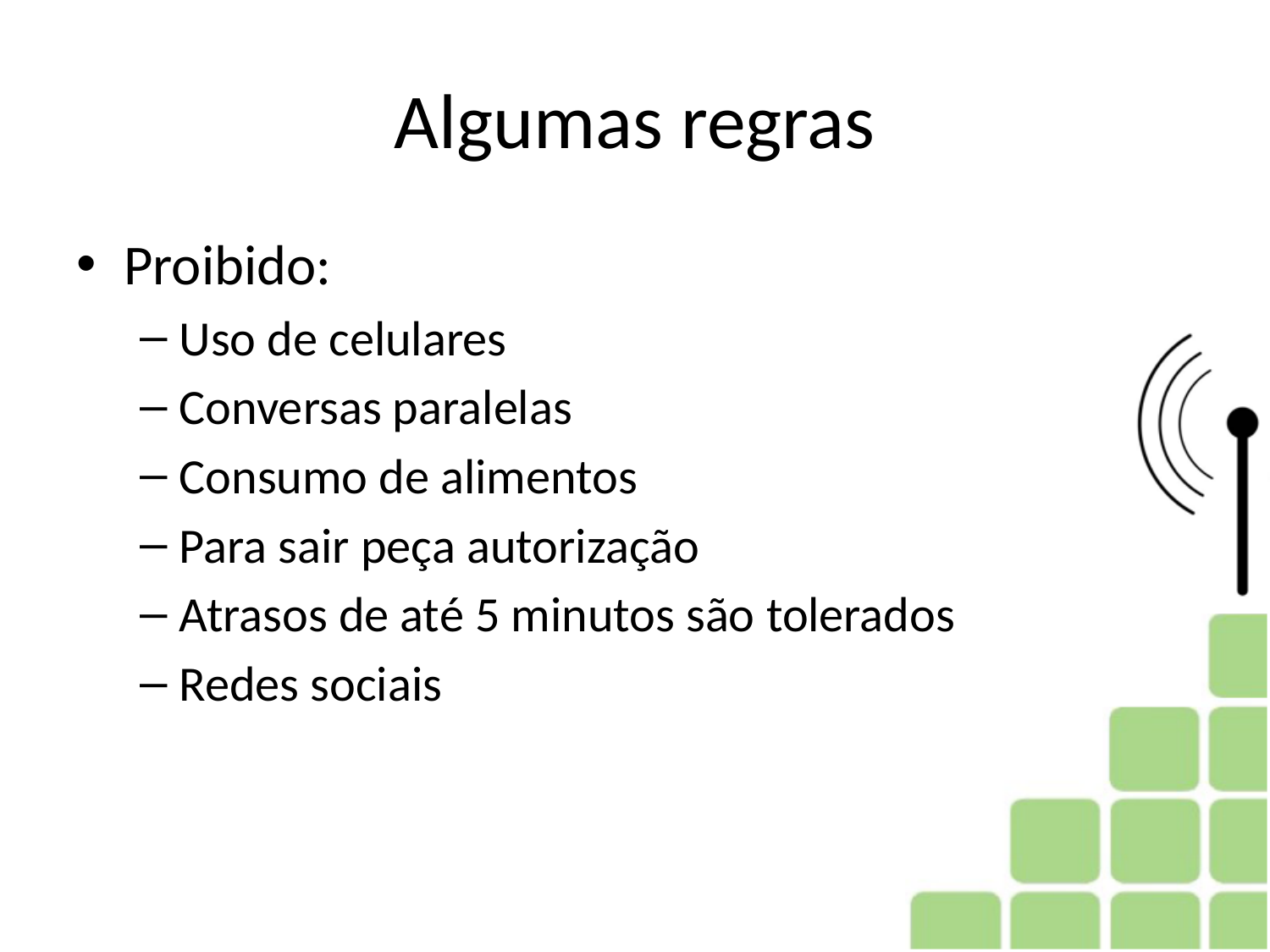

# Algumas regras
Proibido:
Uso de celulares
Conversas paralelas
Consumo de alimentos
Para sair peça autorização
Atrasos de até 5 minutos são tolerados
Redes sociais